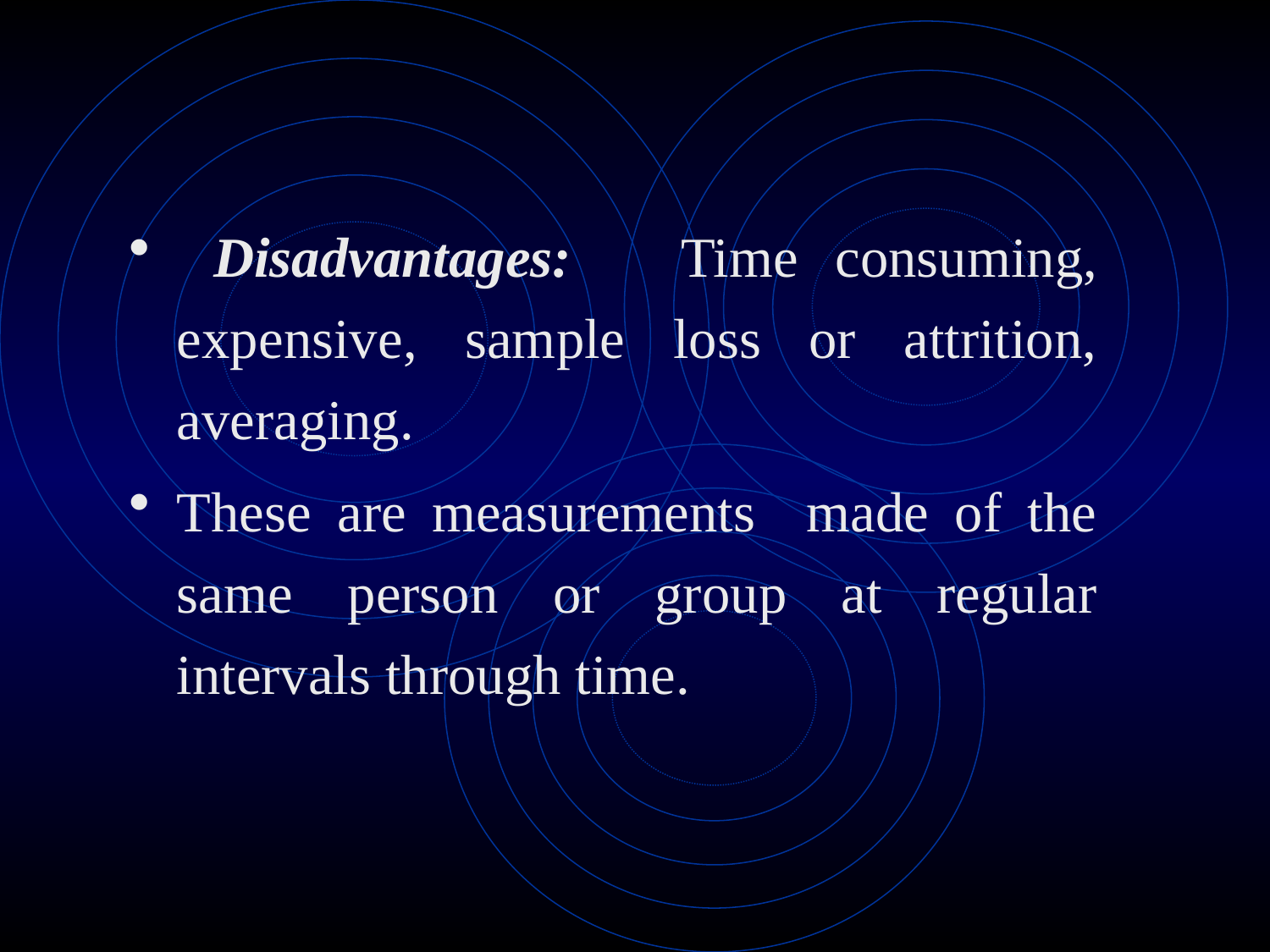

Disadvantages:   Time consuming, expensive, sample loss or attrition, averaging.
These are measurements  made of the same person or group at regular intervals through time.